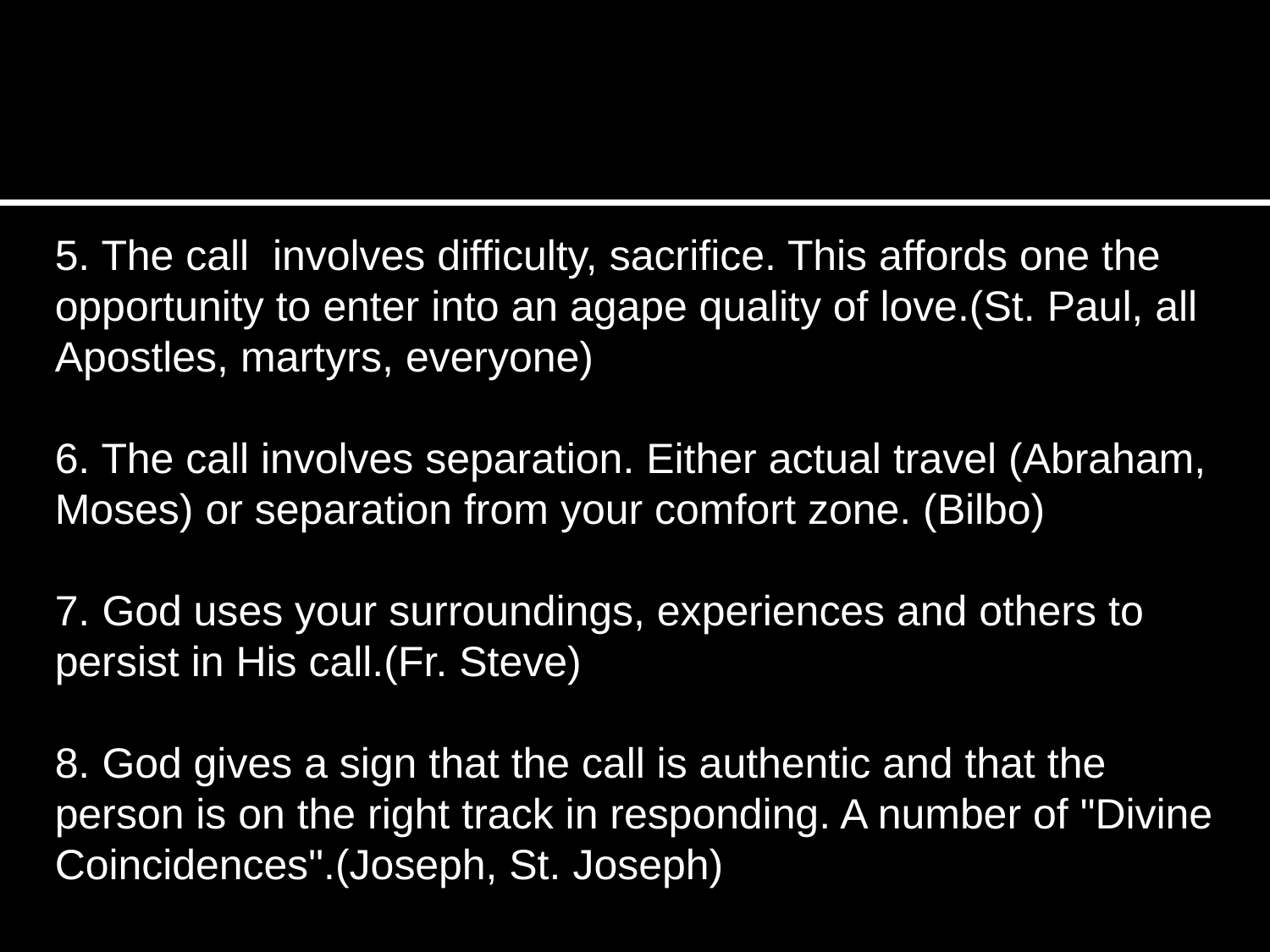

#
5. The call  involves difficulty, sacrifice. This affords one the opportunity to enter into an agape quality of love.(St. Paul, all Apostles, martyrs, everyone)

6. The call involves separation. Either actual travel (Abraham, Moses) or separation from your comfort zone. (Bilbo)

7. God uses your surroundings, experiences and others to persist in His call.(Fr. Steve)

8. God gives a sign that the call is authentic and that the person is on the right track in responding. A number of "Divine Coincidences".(Joseph, St. Joseph)